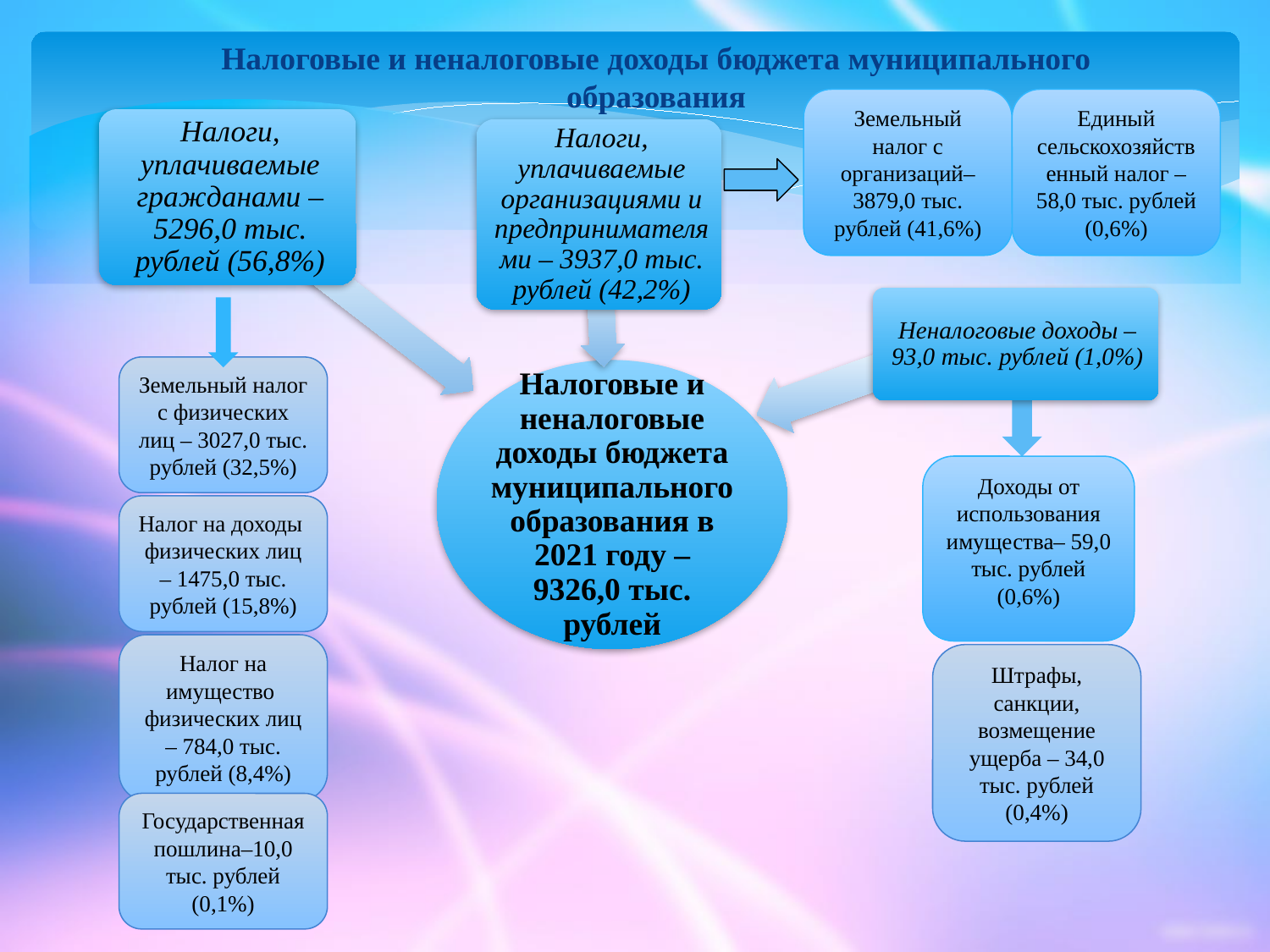

Налоговые и неналоговые доходы бюджета муниципального образования
Земельный налог с организаций– 3879,0 тыс. рублей (41,6%)
Единый сельскохозяйственный налог – 58,0 тыс. рублей (0,6%)
Налоговые и неналоговые доходы бюджета муниципального образования в 2021 году – 9326,0 тыс. рублей
Налоги, уплачиваемые гражданами – 5296,0 тыс. рублей (56,8%)
Неналоговые доходы – 93,0 тыс. рублей (1,0%)
Налоги, уплачиваемые организациями и предпринимателями – 3937,0 тыс. рублей (42,2%)

Земельный налог с физических лиц – 3027,0 тыс. рублей (32,5%)

Доходы от использования имущества– 59,0 тыс. рублей (0,6%)

Налог на доходы  физических лиц – 1475,0 тыс. рублей (15,8%)

Налог на имущество  физических лиц – 784,0 тыс. рублей (8,4%)
Штрафы, санкции, возмещение ущерба – 34,0 тыс. рублей (0,4%)
Государственная пошлина–10,0 тыс. рублей (0,1%)